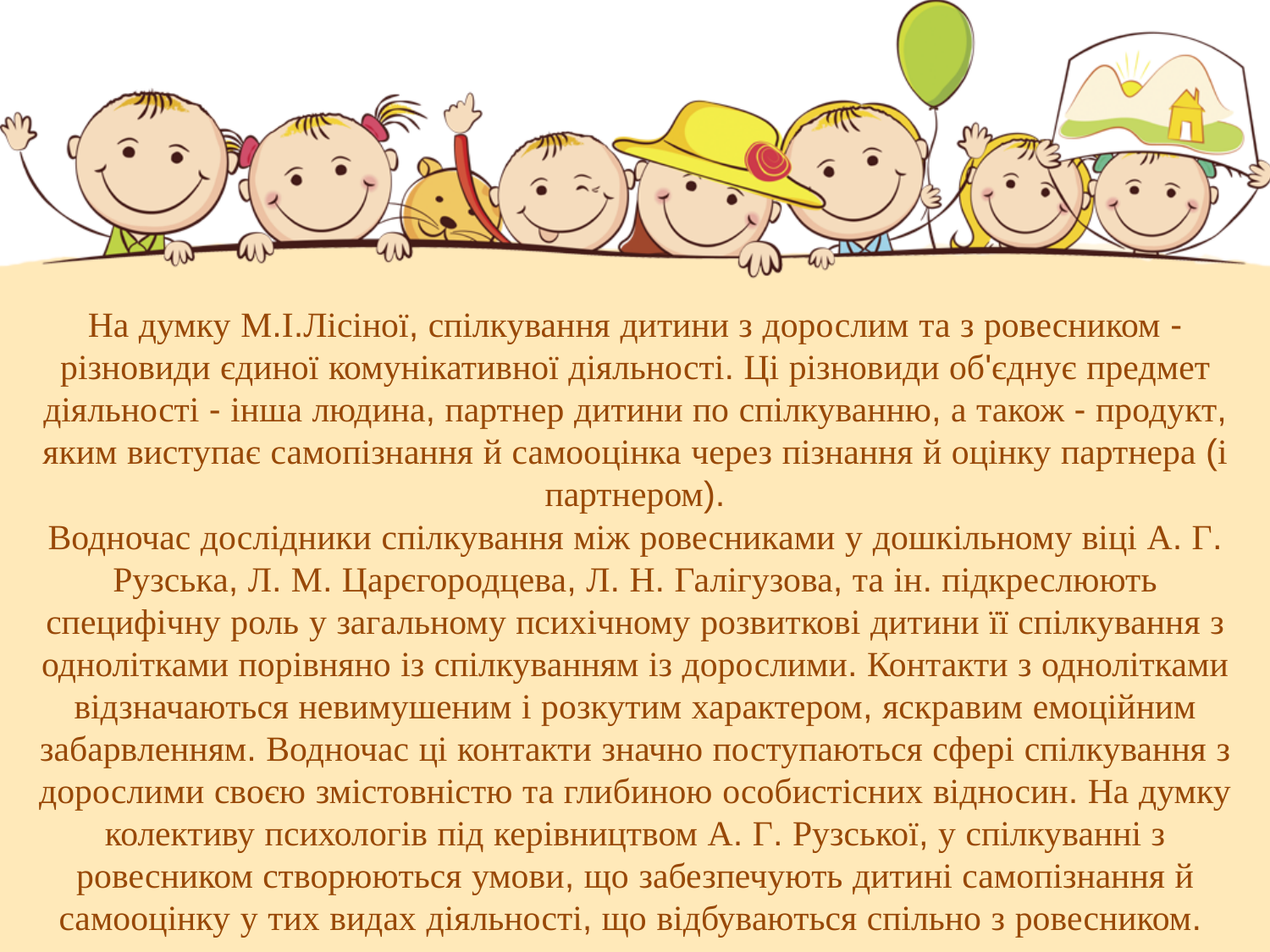

На думку М.І.Лісіної, спілкування дитини з дорослим та з ровесником - різновиди єдиної комунікативної діяльності. Ці різновиди об'єднує предмет діяльності - інша людина, партнер дитини по спілкуванню, а також - продукт, яким виступає самопізнання й самооцінка через пізнання й оцінку партнера (і партнером).
Водночас дослідники спілкування між ровесниками у дошкільному віці А. Г. Рузська, Л. М. Царєгородцева, Л. Н. Галігузова, та ін. підкреслюють специфічну роль у загальному психічному розвиткові дитини її спілкування з однолітками порівняно із спілкуванням із дорослими. Контакти з однолітками відзначаються невимушеним і розкутим характером, яскравим емоційним забарвленням. Водночас ці контакти значно поступаються сфері спілкування з дорослими своєю змістовністю та глибиною особистісних відносин. На думку колективу психологів під керівництвом А. Г. Рузської, у спілкуванні з ровесником створюються умови, що забезпечують дитині самопізнання й самооцінку у тих видах діяльності, що відбуваються спільно з ровесником.